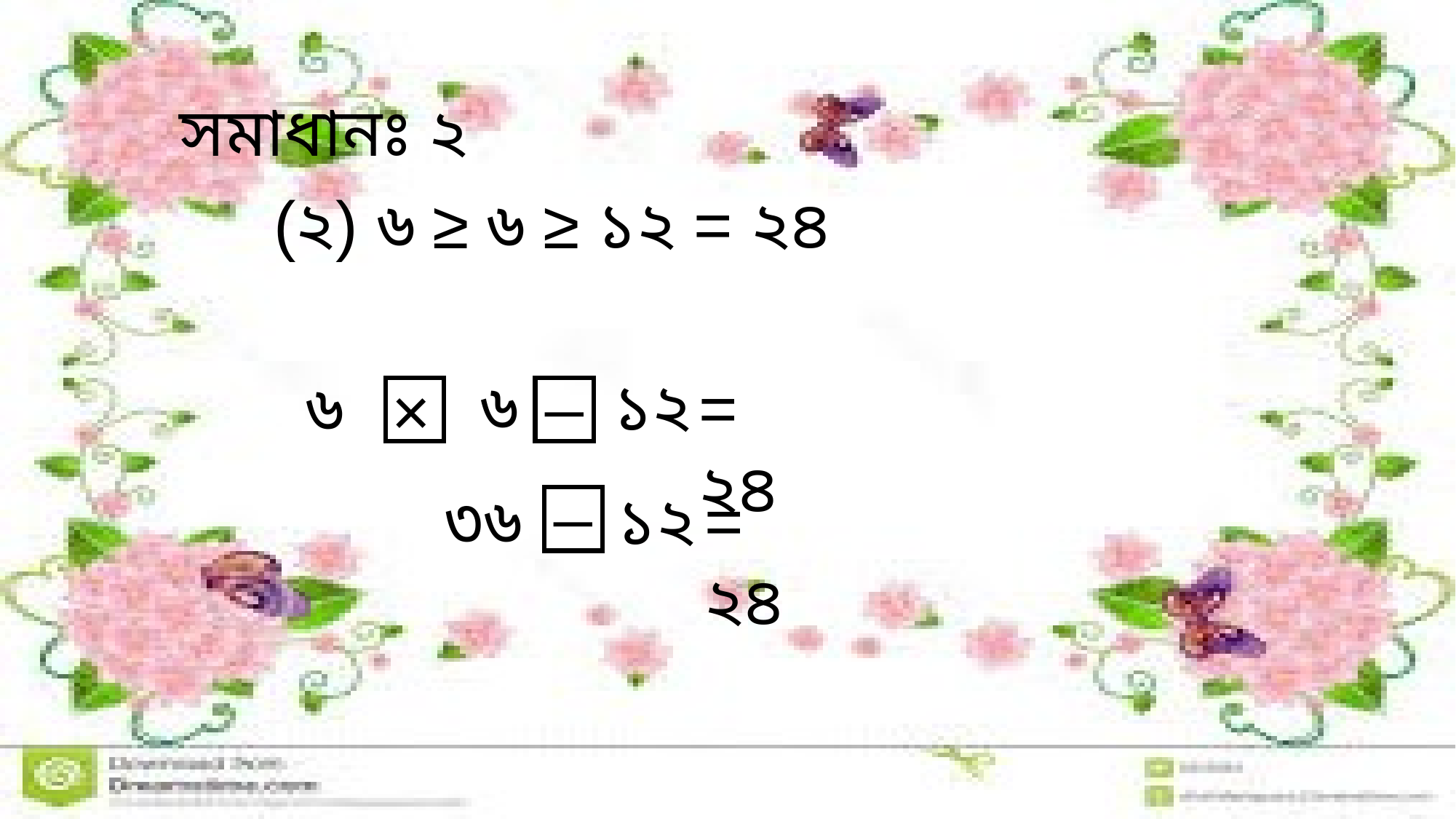

সমাধানঃ ২
(২) ৬ ≥ ৬ ≥ ১২ = ২৪
_
ভ
৬
১২
= ২৪
৬
×

_
ভ
= ২৪
৩৬
১২